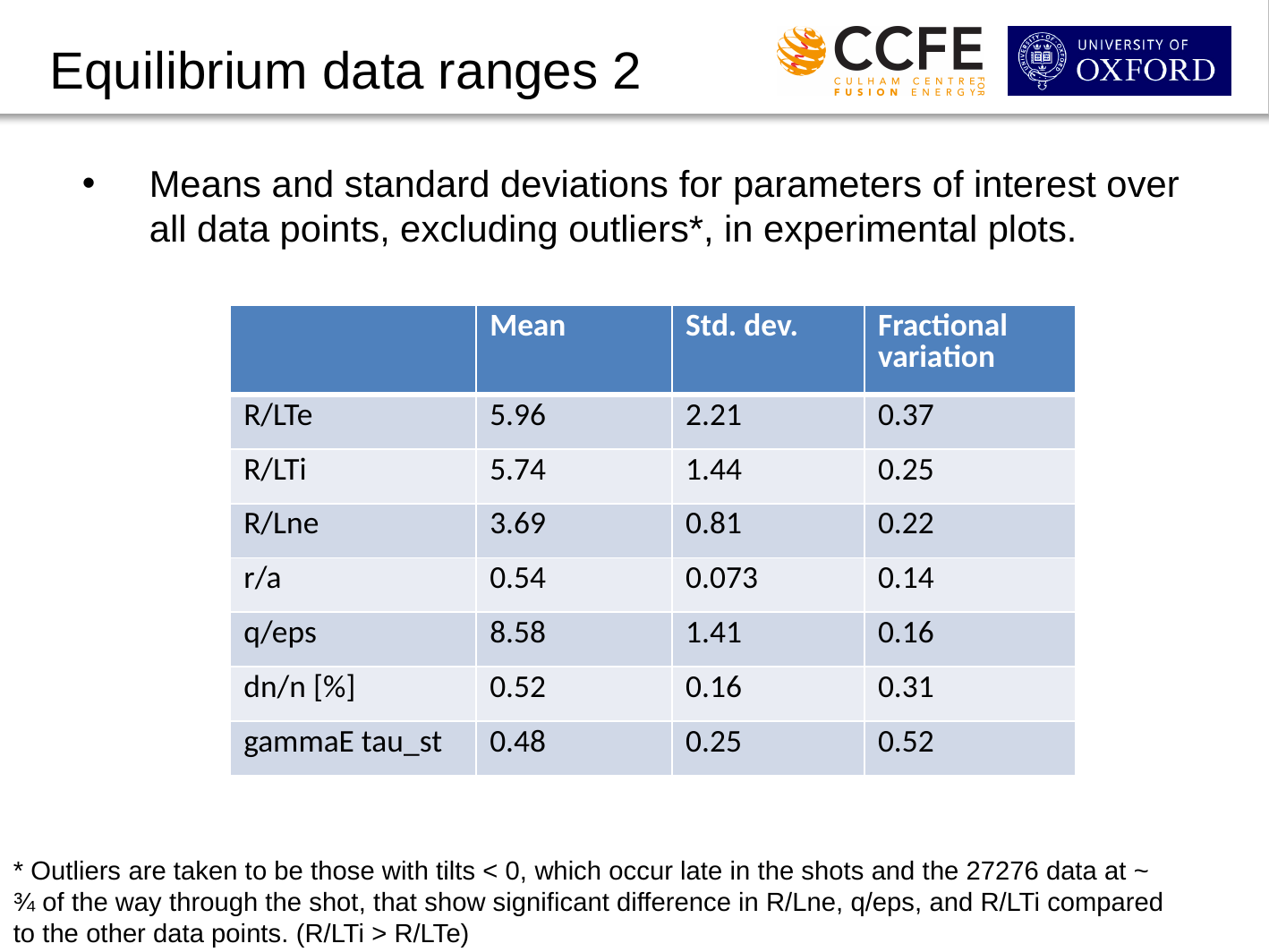

Equilibrium data ranges 2
Means and standard deviations for parameters of interest over all data points, excluding outliers*, in experimental plots.
|  | Mean | Std. dev. | Fractional variation |
| --- | --- | --- | --- |
| R/LTe | 5.96 | 2.21 | 0.37 |
| R/LTi | 5.74 | 1.44 | 0.25 |
| R/Lne | 3.69 | 0.81 | 0.22 |
| r/a | 0.54 | 0.073 | 0.14 |
| q/eps | 8.58 | 1.41 | 0.16 |
| dn/n [%] | 0.52 | 0.16 | 0.31 |
| gammaE tau\_st | 0.48 | 0.25 | 0.52 |
* Outliers are taken to be those with tilts < 0, which occur late in the shots and the 27276 data at ~ ¾ of the way through the shot, that show significant difference in R/Lne, q/eps, and R/LTi compared to the other data points. (R/LTi > R/LTe)